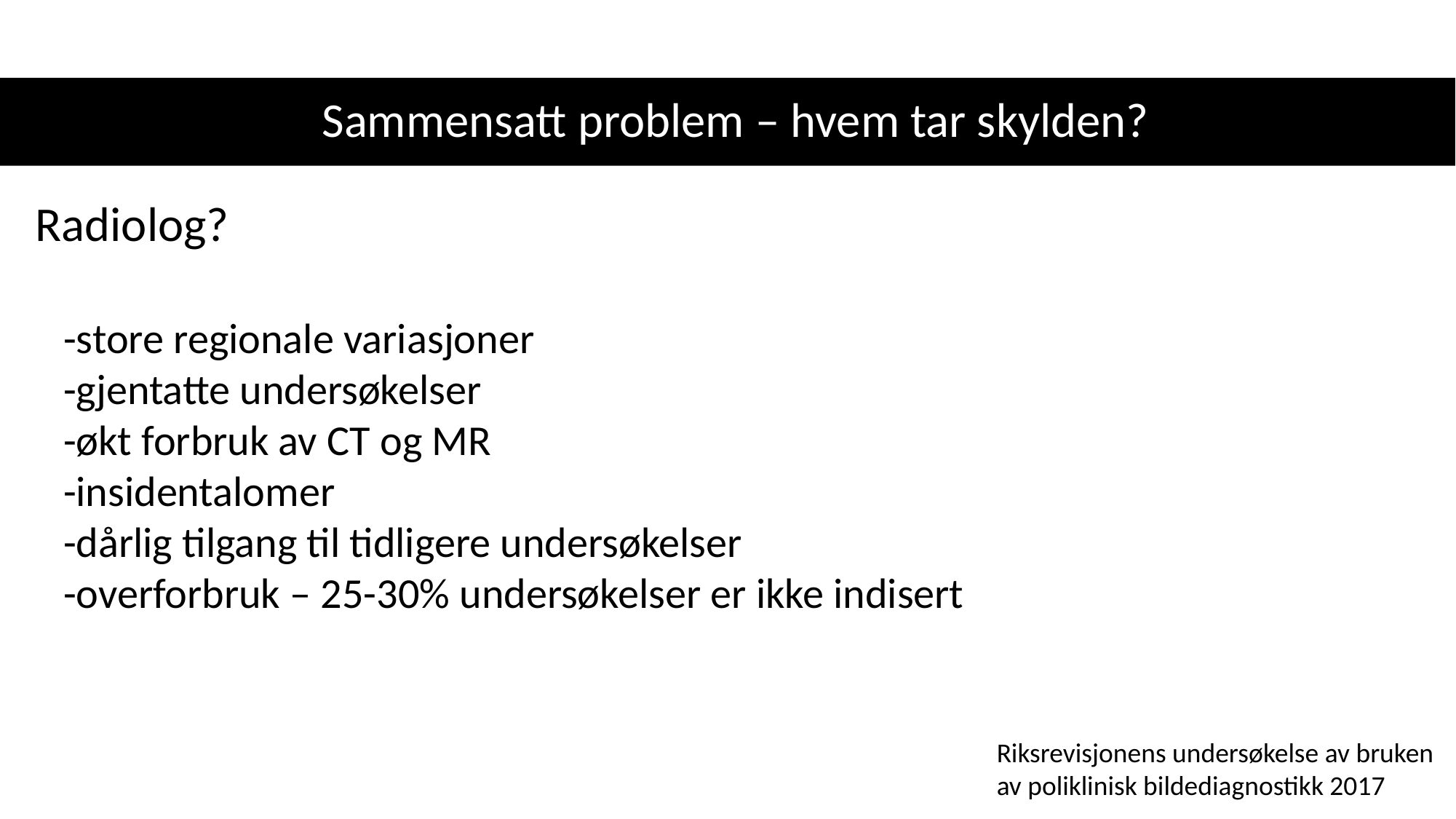

# Sammensatt problem – hvem tar skylden?

Radiolog?
-store regionale variasjoner
-gjentatte undersøkelser
-økt forbruk av CT og MR
-insidentalomer
-dårlig tilgang til tidligere undersøkelser
-overforbruk – 25-30% undersøkelser er ikke indisert

Riksrevisjonens undersøkelse av bruken av poliklinisk bildediagnostikk 2017